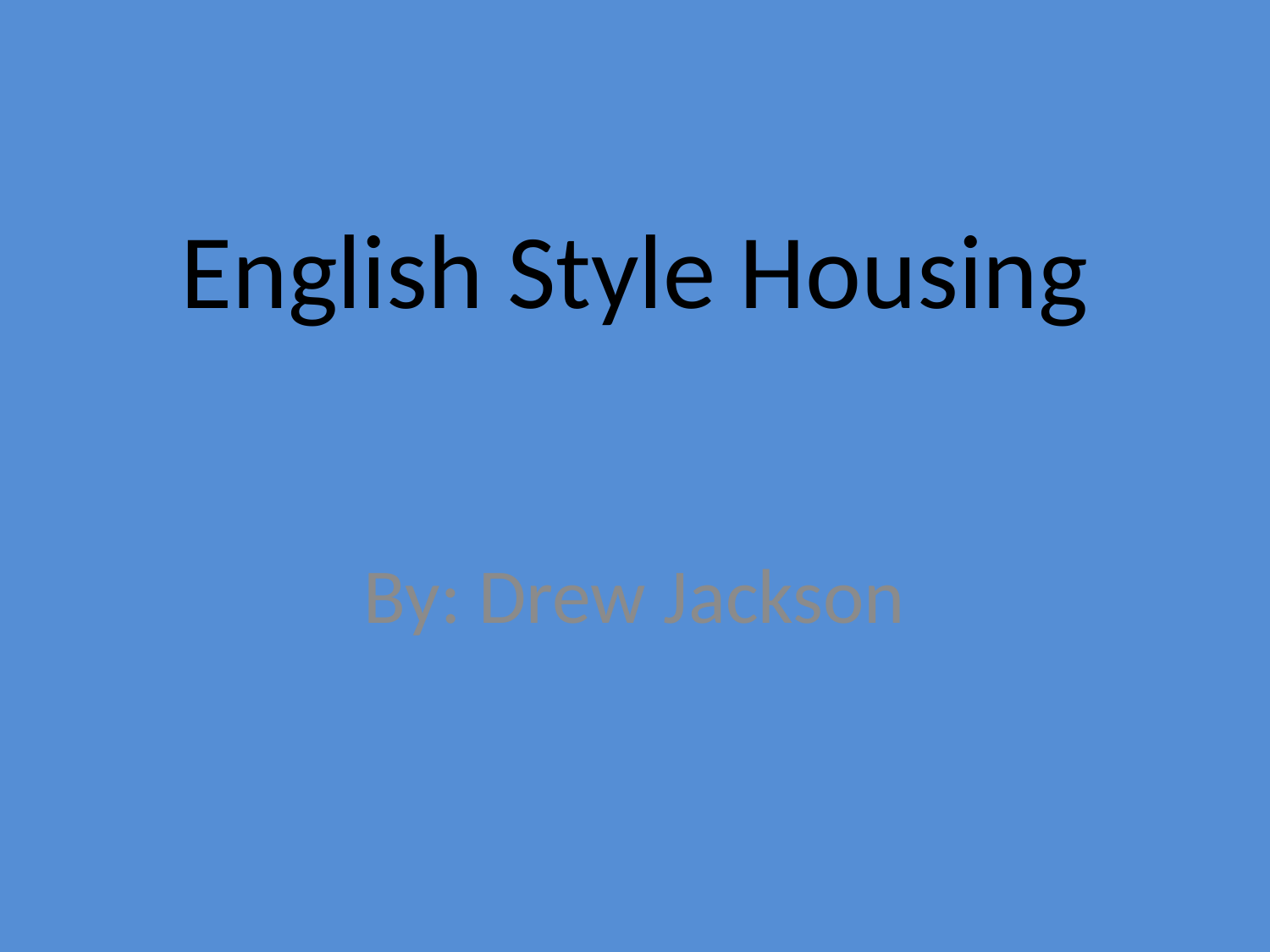

# English Style Housing
By: Drew Jackson